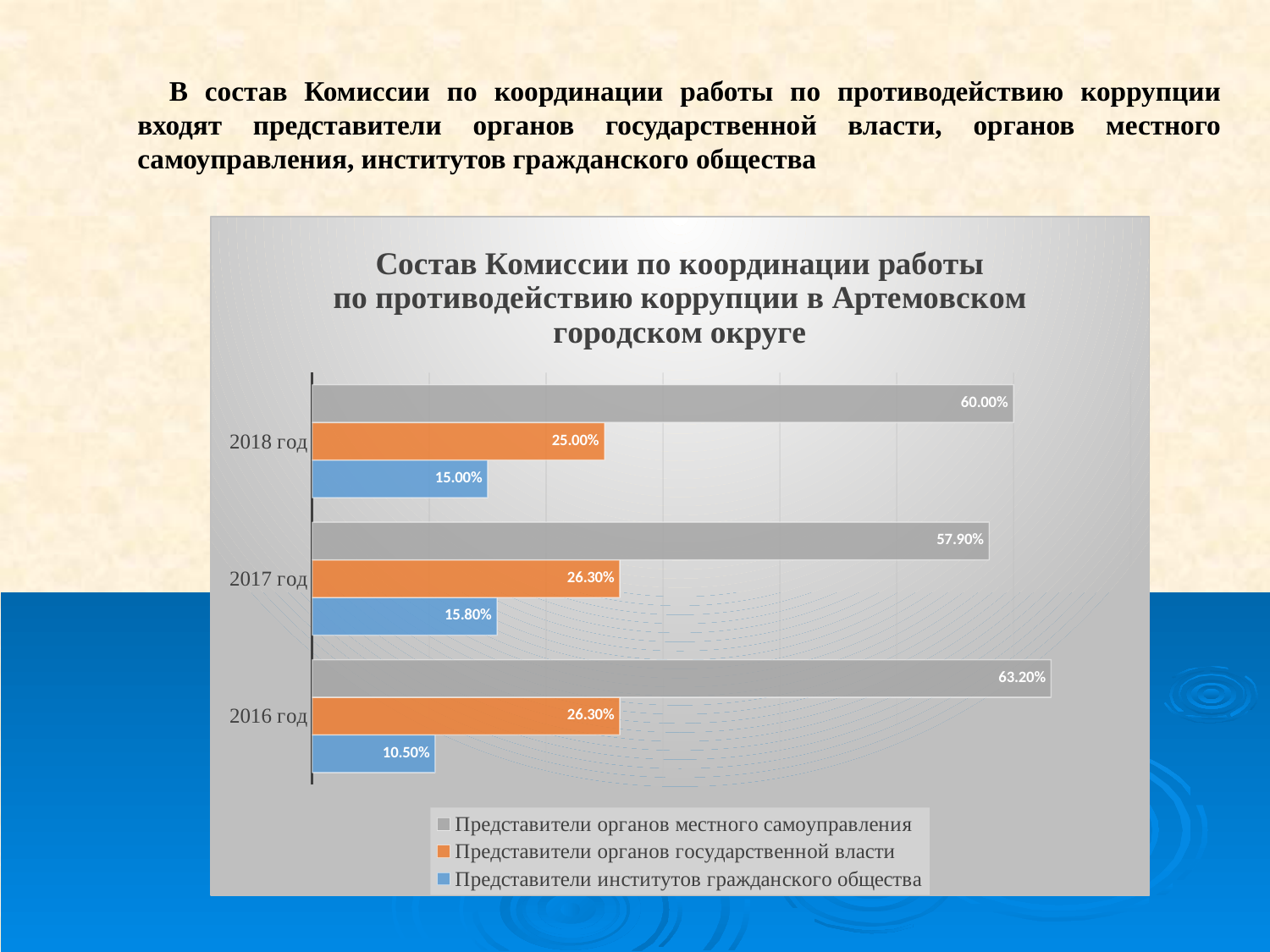

В состав Комиссии по координации работы по противодействию коррупции входят представители органов государственной власти, органов местного самоуправления, институтов гражданского общества

### Chart: Состав Комиссии по координации работы
по противодействию коррупции в Артемовском городском округе

| Category | Представители институтов гражданского общества | Представители органов государственной власти | Представители органов местного самоуправления |
|---|---|---|---|
| 2016 год | 0.105 | 0.263 | 0.632 |
| 2017 год | 0.158 | 0.263 | 0.579 |
| 2018 год | 0.15 | 0.25 | 0.6 |